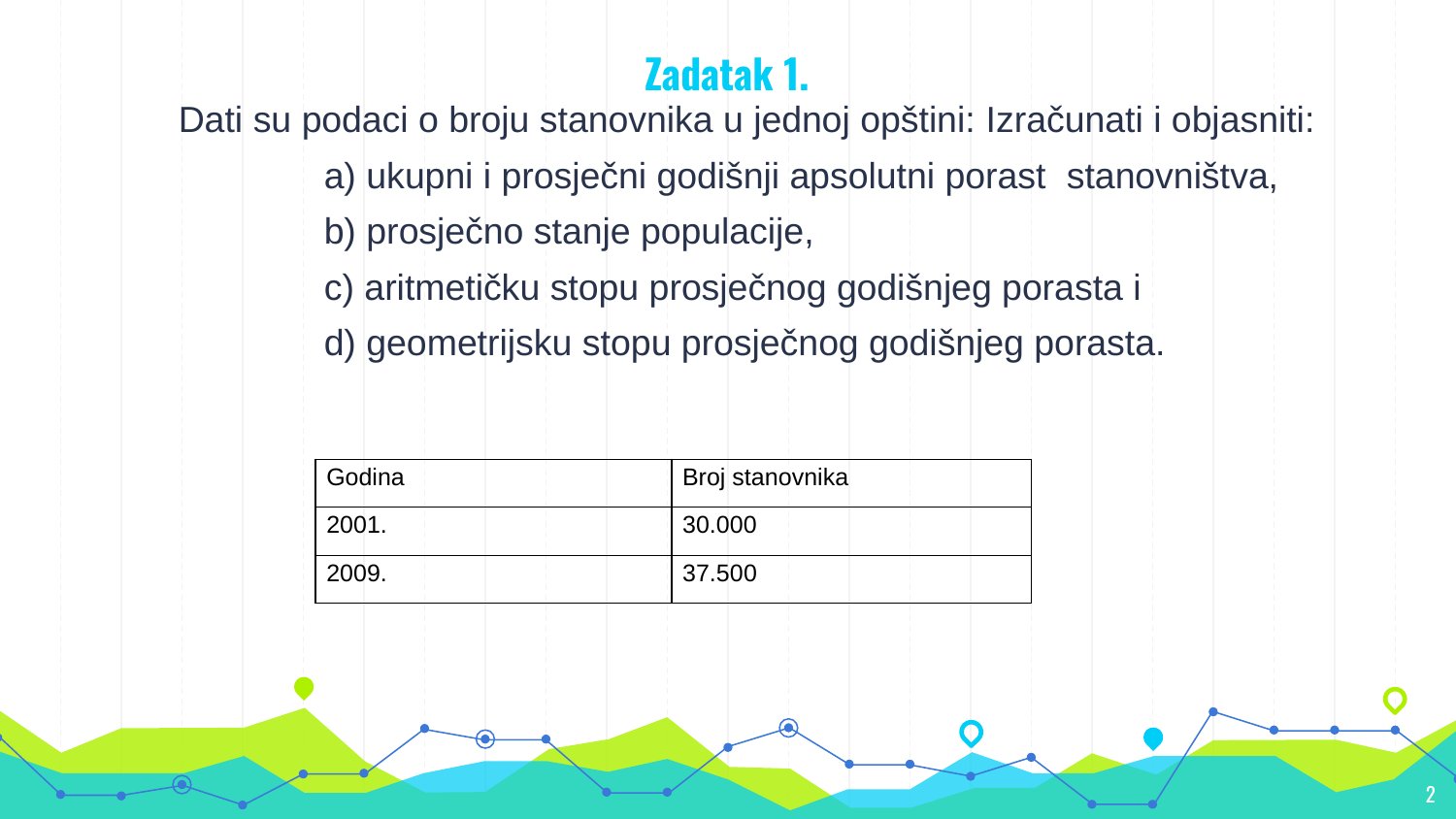

# Zadatak 1.
Dati su podaci o broju stanovnika u jednoj opštini: Izračunati i objasniti:
	a) ukupni i prosječni godišnji apsolutni porast  stanovništva,
	b) prosječno stanje populacije,
	c) aritmetičku stopu prosječnog godišnjeg porasta i
	d) geometrijsku stopu prosječnog godišnjeg porasta.

| Godina | Broj stanovnika |
| --- | --- |
| 2001. | 30.000 |
| 2009. | 37.500 |
2